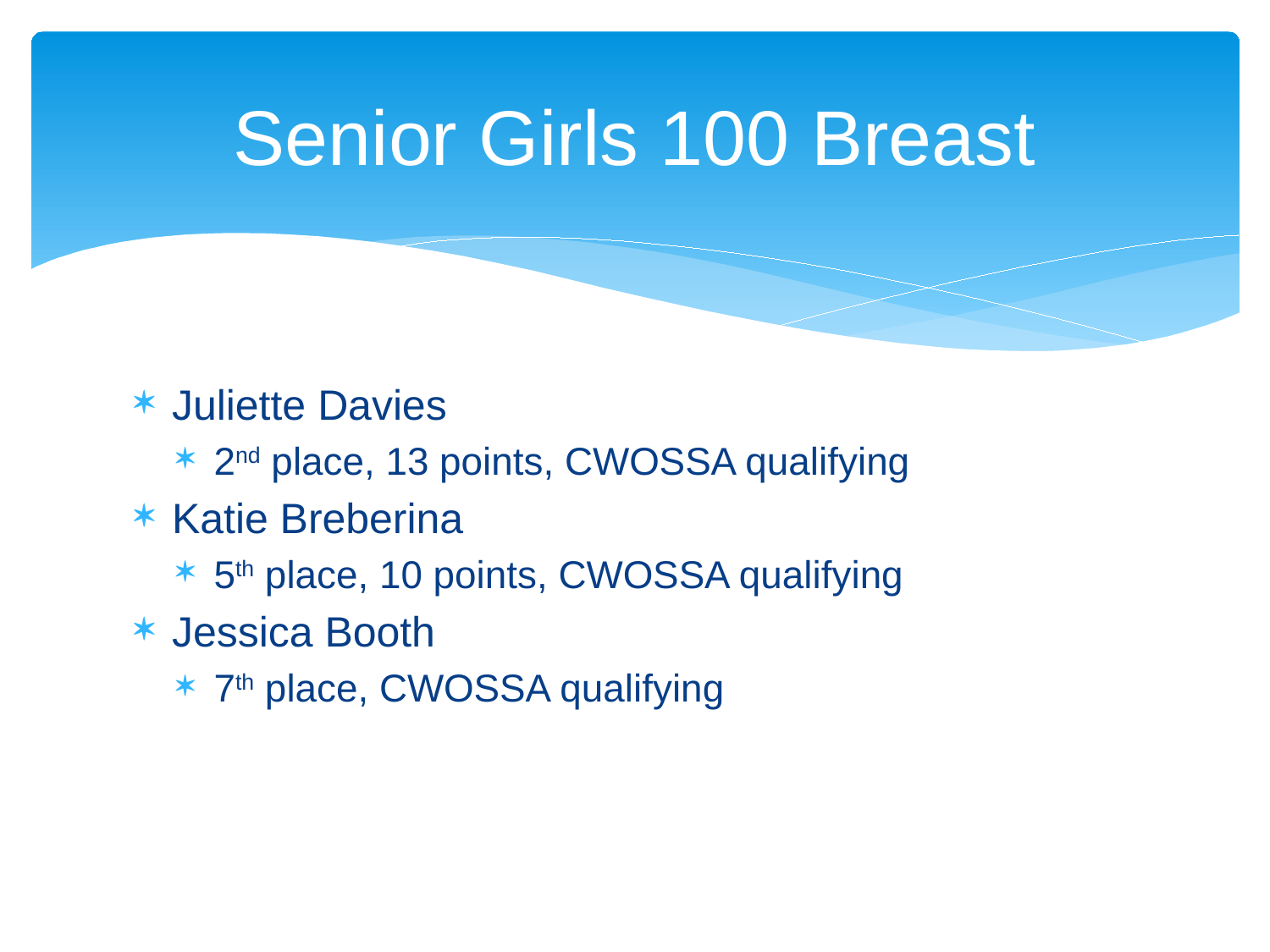

# Senior Girls 100 Breast
Juliette Davies
2nd place, 13 points, CWOSSA qualifying
Katie Breberina
5th place, 10 points, CWOSSA qualifying
Jessica Booth
7th place, CWOSSA qualifying